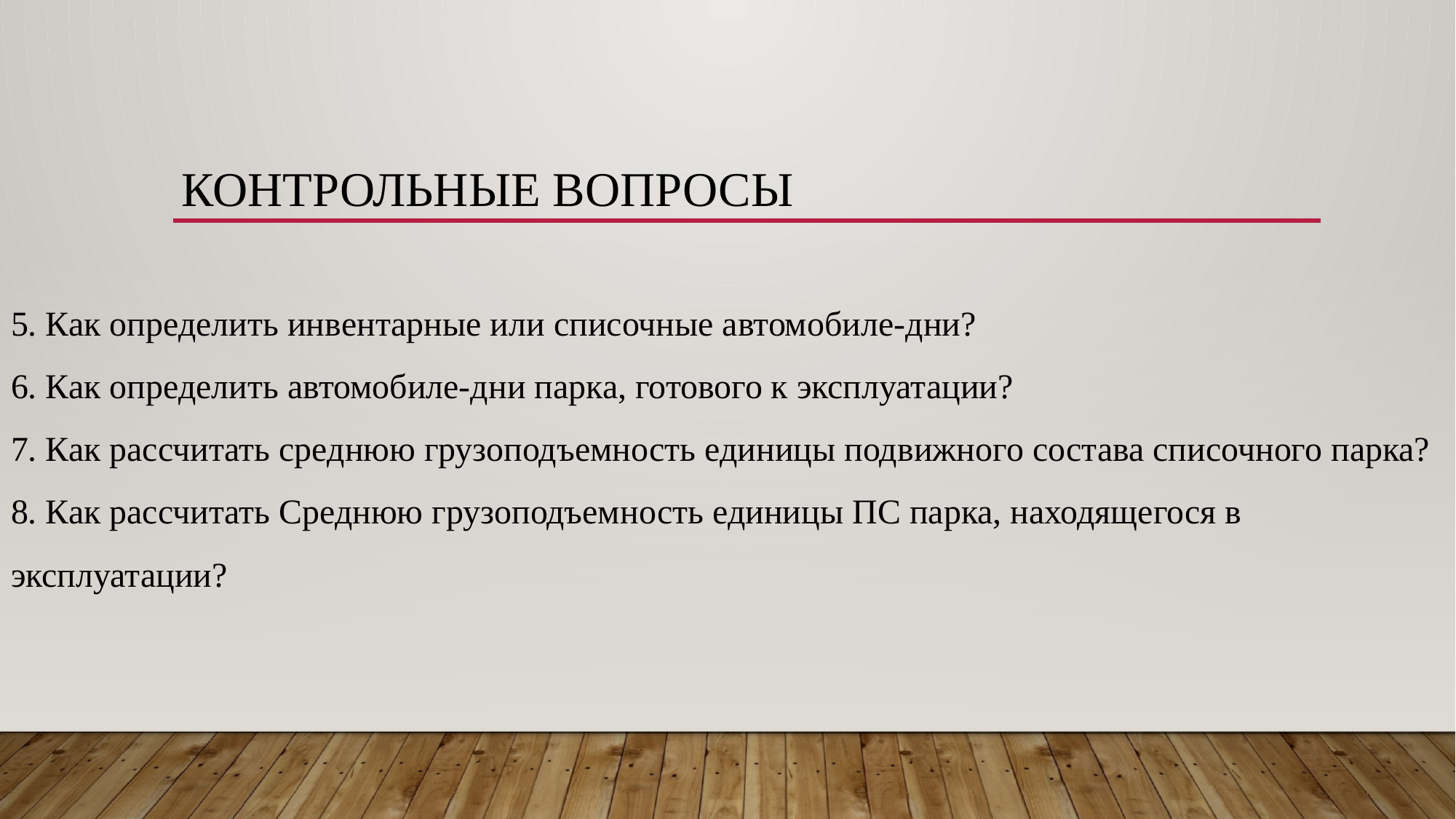

# Контрольные вопросы
5. Как определить инвентарные или списочные автомобиле-дни?
6. Как определить автомобиле-дни парка, готового к эксплуатации?
7. Как рассчитать среднюю грузоподъемность единицы подвижного состава списочного парка?
8. Как рассчитать Среднюю грузоподъемность единицы ПС парка, находящегося в эксплуатации?